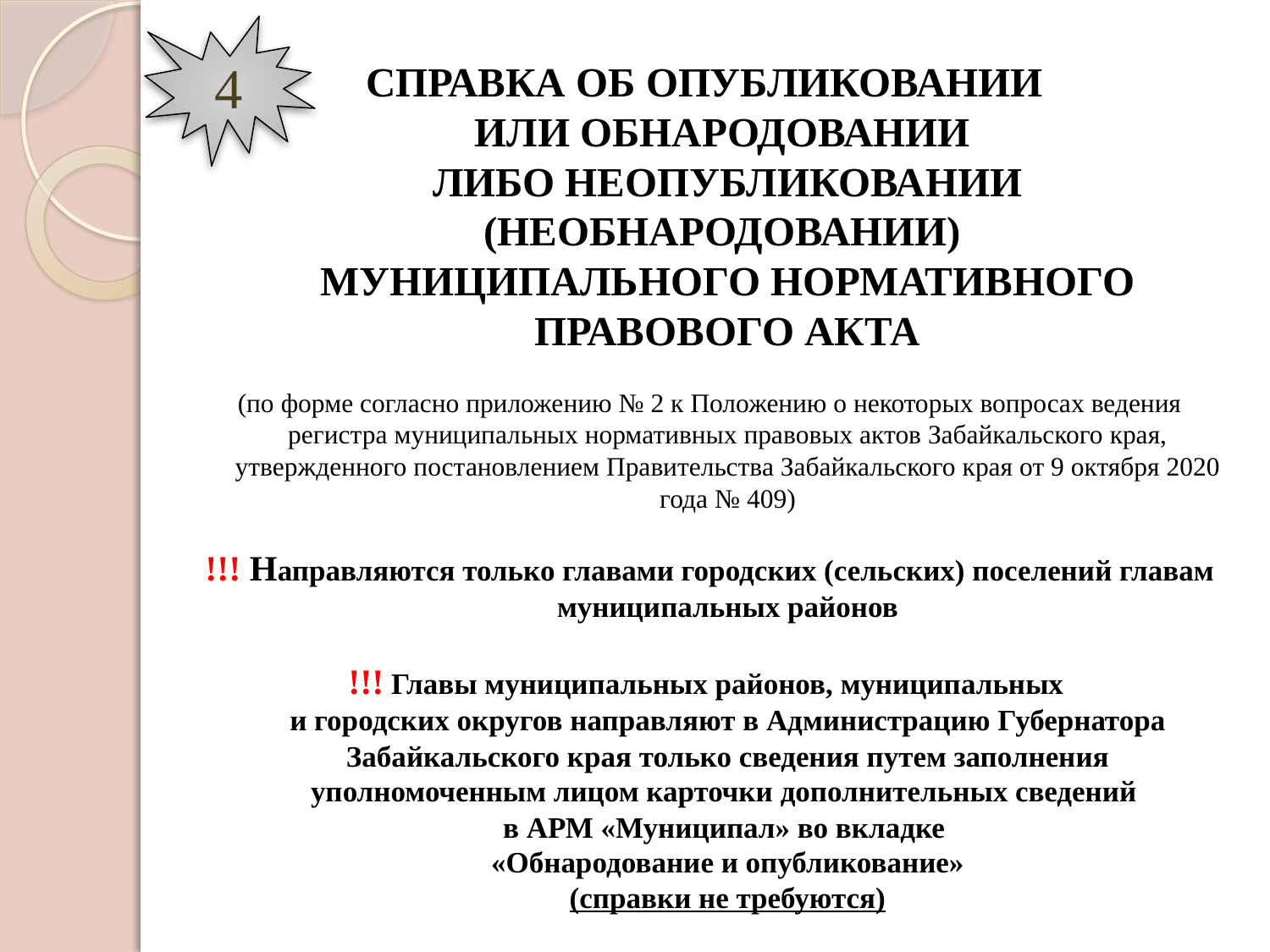

4
СПРАВКА ОБ ОПУБЛИКОВАНИИ
ИЛИ ОБНАРОДОВАНИИ
ЛИБО НЕОПУБЛИКОВАНИИ (НЕОБНАРОДОВАНИИ)
МУНИЦИПАЛЬНОГО НОРМАТИВНОГО ПРАВОВОГО АКТА

(по форме согласно приложению № 2 к Положению о некоторых вопросах ведения регистра муниципальных нормативных правовых актов Забайкальского края, утвержденного постановлением Правительства Забайкальского края от 9 октября 2020 года № 409)

!!! Направляются только главами городских (сельских) поселений главам муниципальных районов

!!! Главы муниципальных районов, муниципальных
и городских округов направляют в Администрацию Губернатора Забайкальского края только сведения путем заполнения уполномоченным лицом карточки дополнительных сведений
в АРМ «Муниципал» во вкладке
«Обнародование и опубликование»
(справки не требуются)